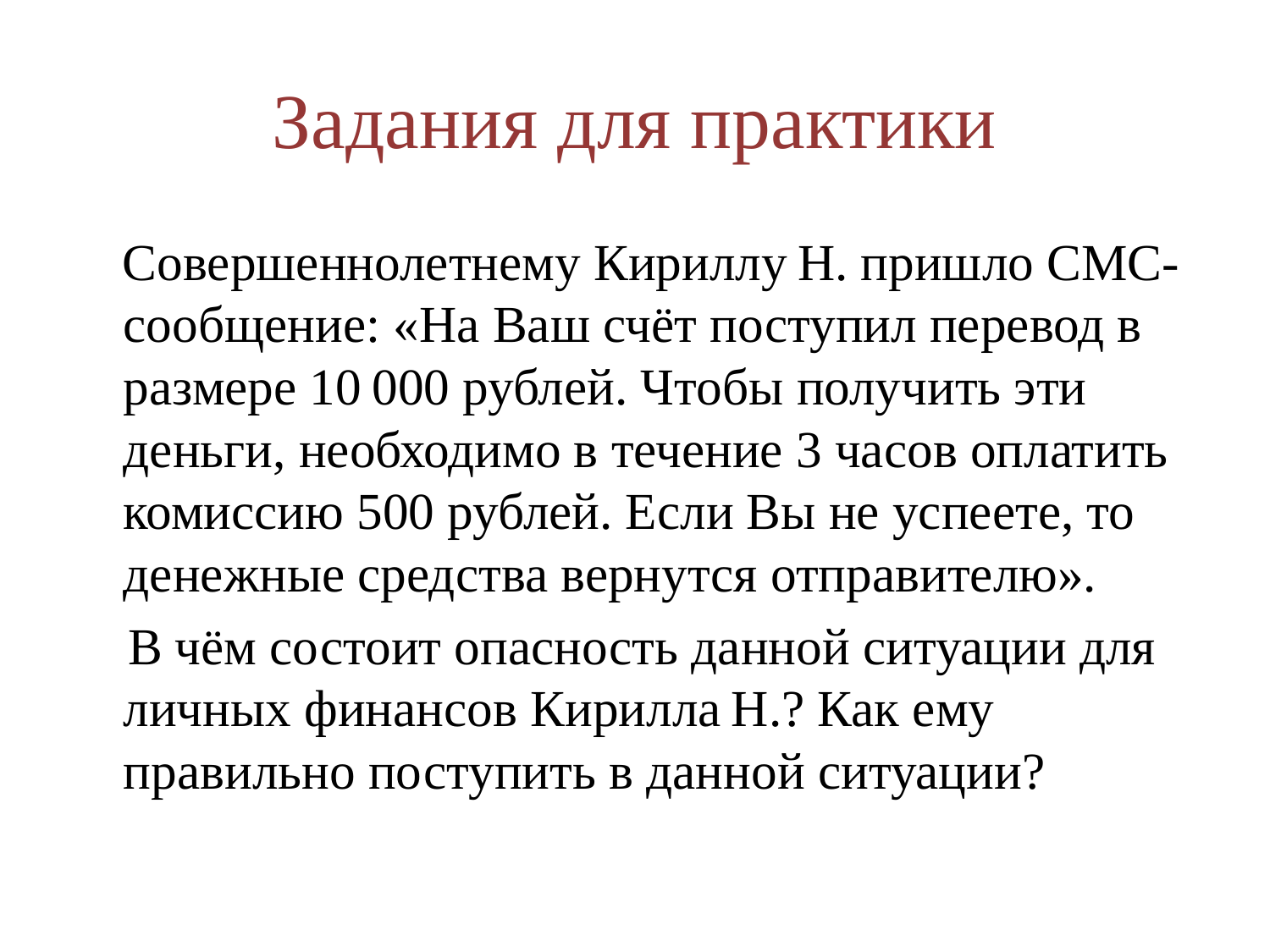

# Задания для практики
    Совершеннолетнему Кириллу Н. пришло СМС-сообщение: «На Ваш счёт поступил перевод в размере 10 000 рублей. Чтобы получить эти деньги, необходимо в течение 3 часов оплатить комиссию 500 рублей. Если Вы не успеете, то денежные средства вернутся отправителю».
    В чём состоит опасность данной ситуации для личных финансов Кирилла Н.? Как ему правильно поступить в данной ситуации?